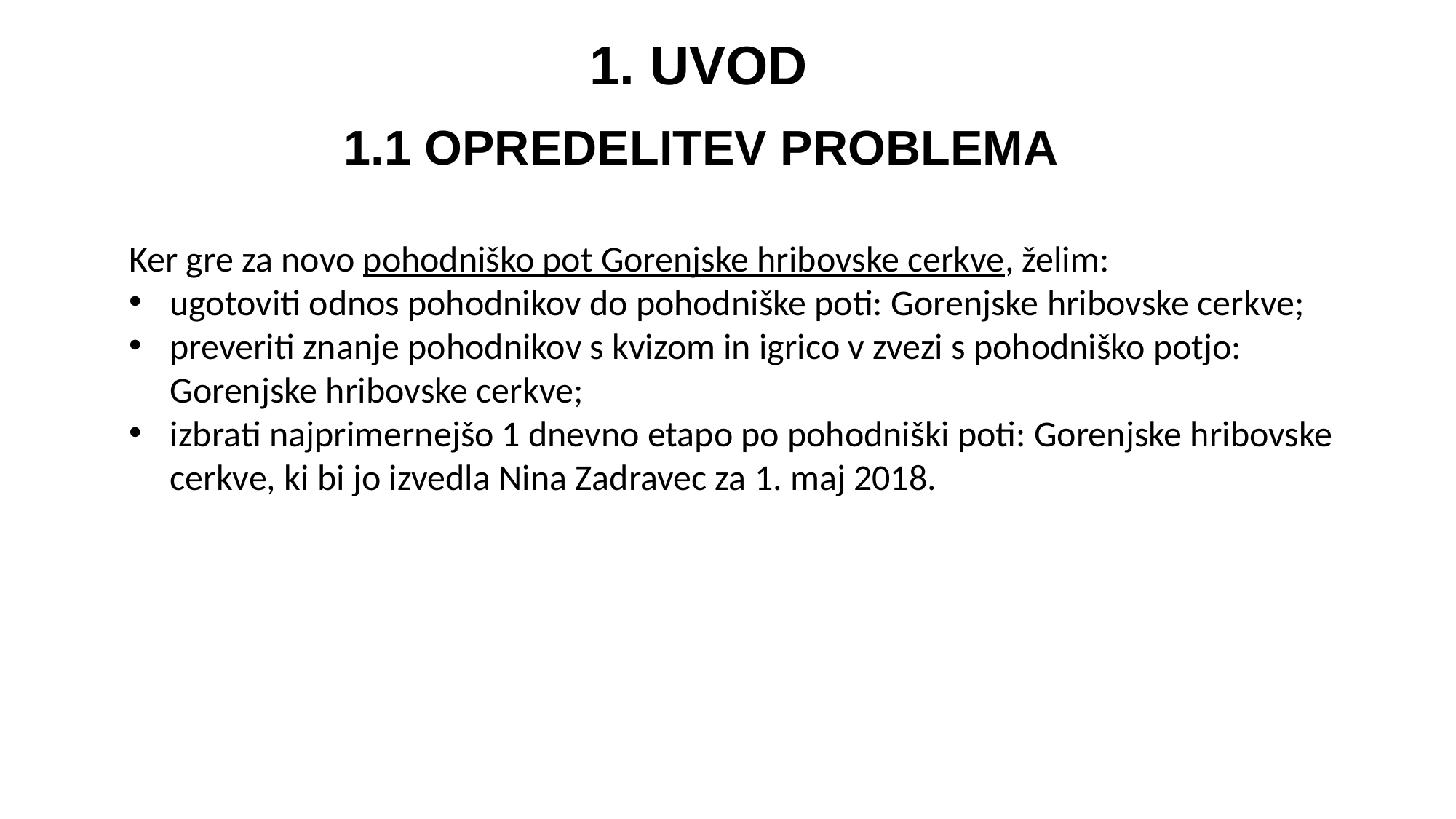

1. uvod
1.1 OPREDELITEV PROBLEMA
Ker gre za novo pohodniško pot Gorenjske hribovske cerkve, želim:
ugotoviti odnos pohodnikov do pohodniške poti: Gorenjske hribovske cerkve;
preveriti znanje pohodnikov s kvizom in igrico v zvezi s pohodniško potjo: Gorenjske hribovske cerkve;
izbrati najprimernejšo 1 dnevno etapo po pohodniški poti: Gorenjske hribovske cerkve, ki bi jo izvedla Nina Zadravec za 1. maj 2018.